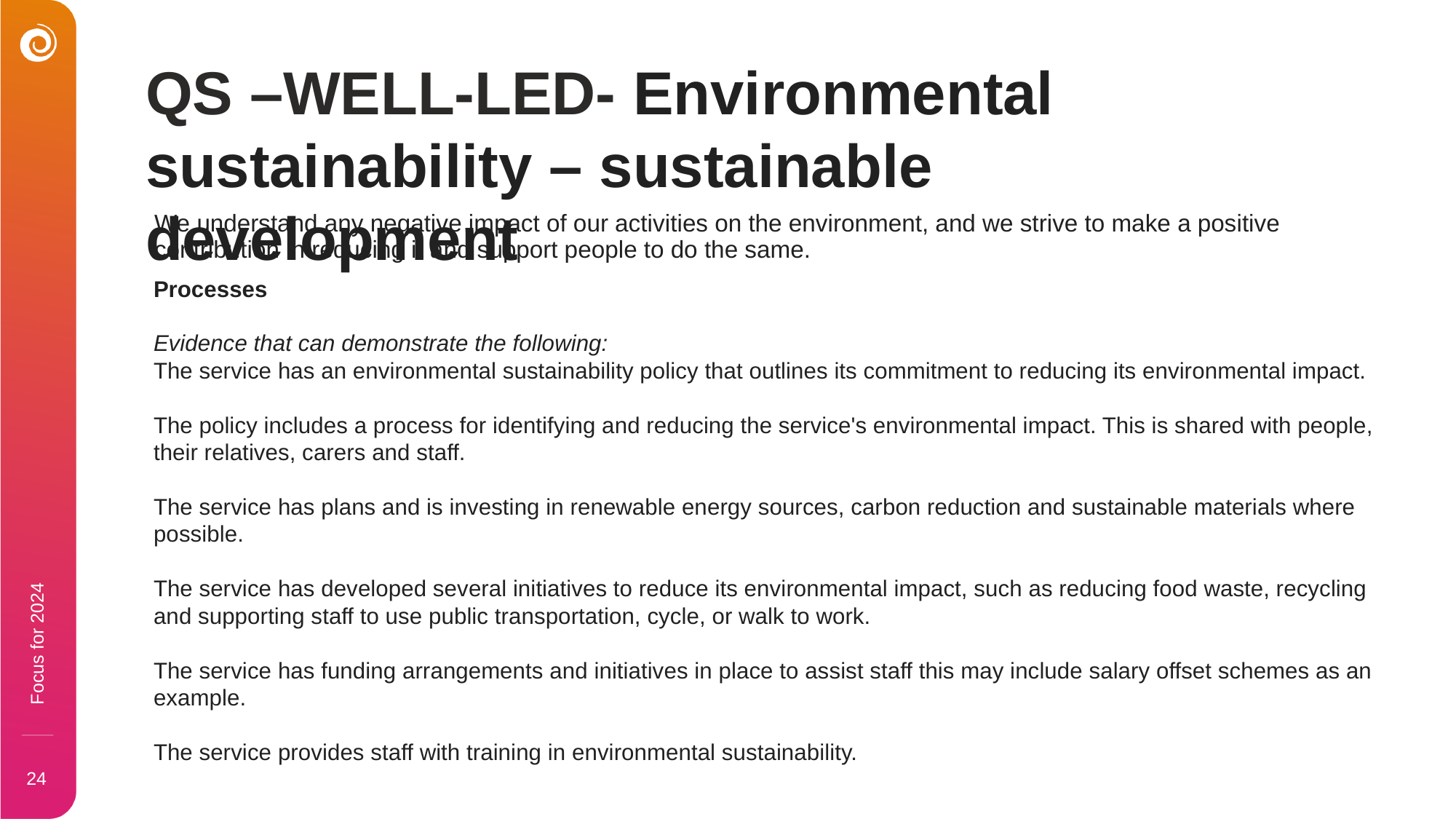

QS –WELL-LED- Environmental sustainability – sustainable development
We understand any negative impact of our activities on the environment, and we strive to make a positive contribution in reducing it and support people to do the same.

Processes

Evidence that can demonstrate the following:
The service has an environmental sustainability policy that outlines its commitment to reducing its environmental impact.

The policy includes a process for identifying and reducing the service's environmental impact. This is shared with people, their relatives, carers and staff.

The service has plans and is investing in renewable energy sources, carbon reduction and sustainable materials where possible.

The service has developed several initiatives to reduce its environmental impact, such as reducing food waste, recycling and supporting staff to use public transportation, cycle, or walk to work.

The service has funding arrangements and initiatives in place to assist staff this may include salary offset schemes as an example.

The service provides staff with training in environmental sustainability.
Focus for 2024
24